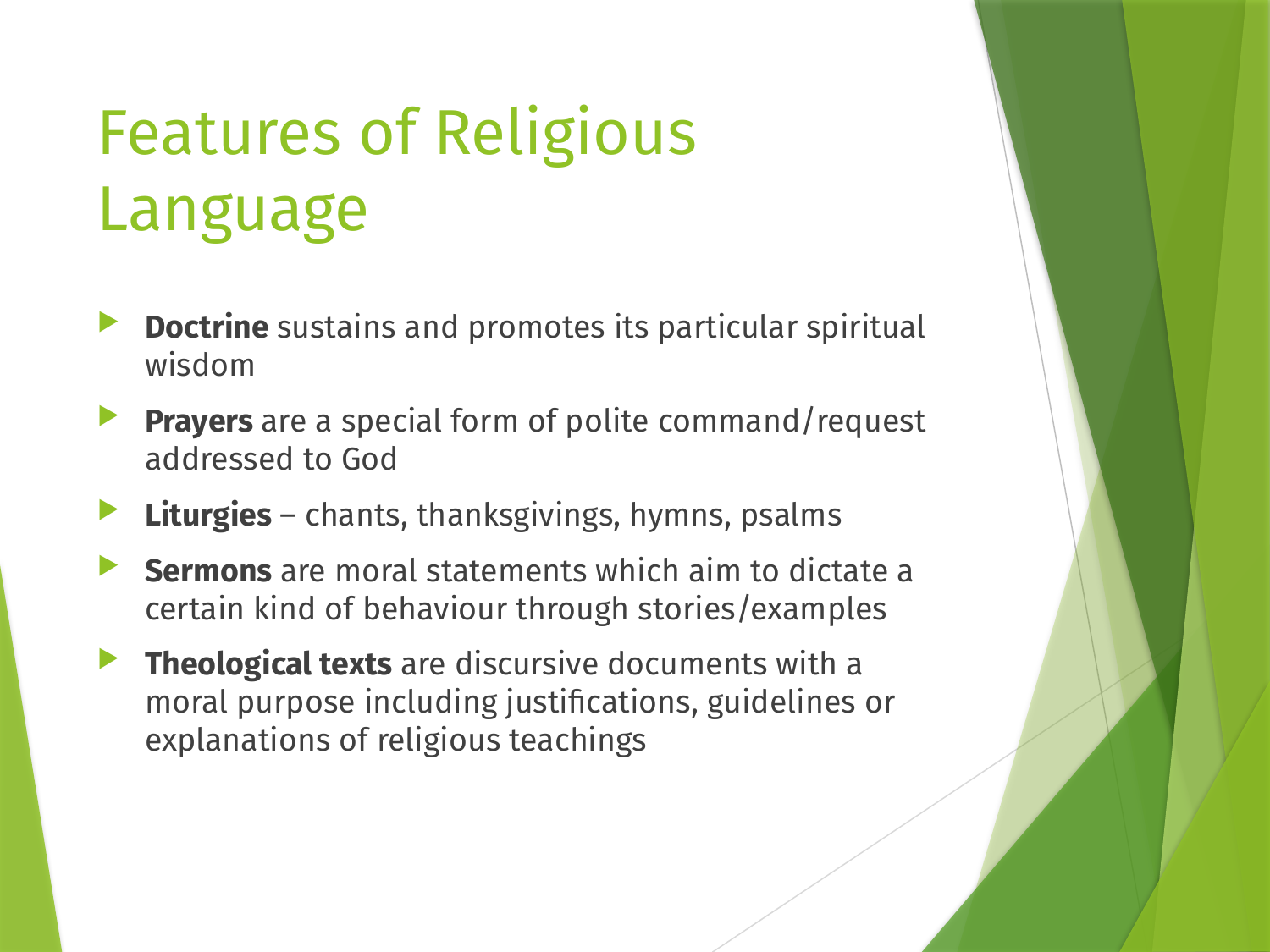

# Features of Religious Language
Doctrine sustains and promotes its particular spiritual wisdom
Prayers are a special form of polite command/request addressed to God
Liturgies – chants, thanksgivings, hymns, psalms
Sermons are moral statements which aim to dictate a certain kind of behaviour through stories/examples
Theological texts are discursive documents with a moral purpose including justifications, guidelines or explanations of religious teachings